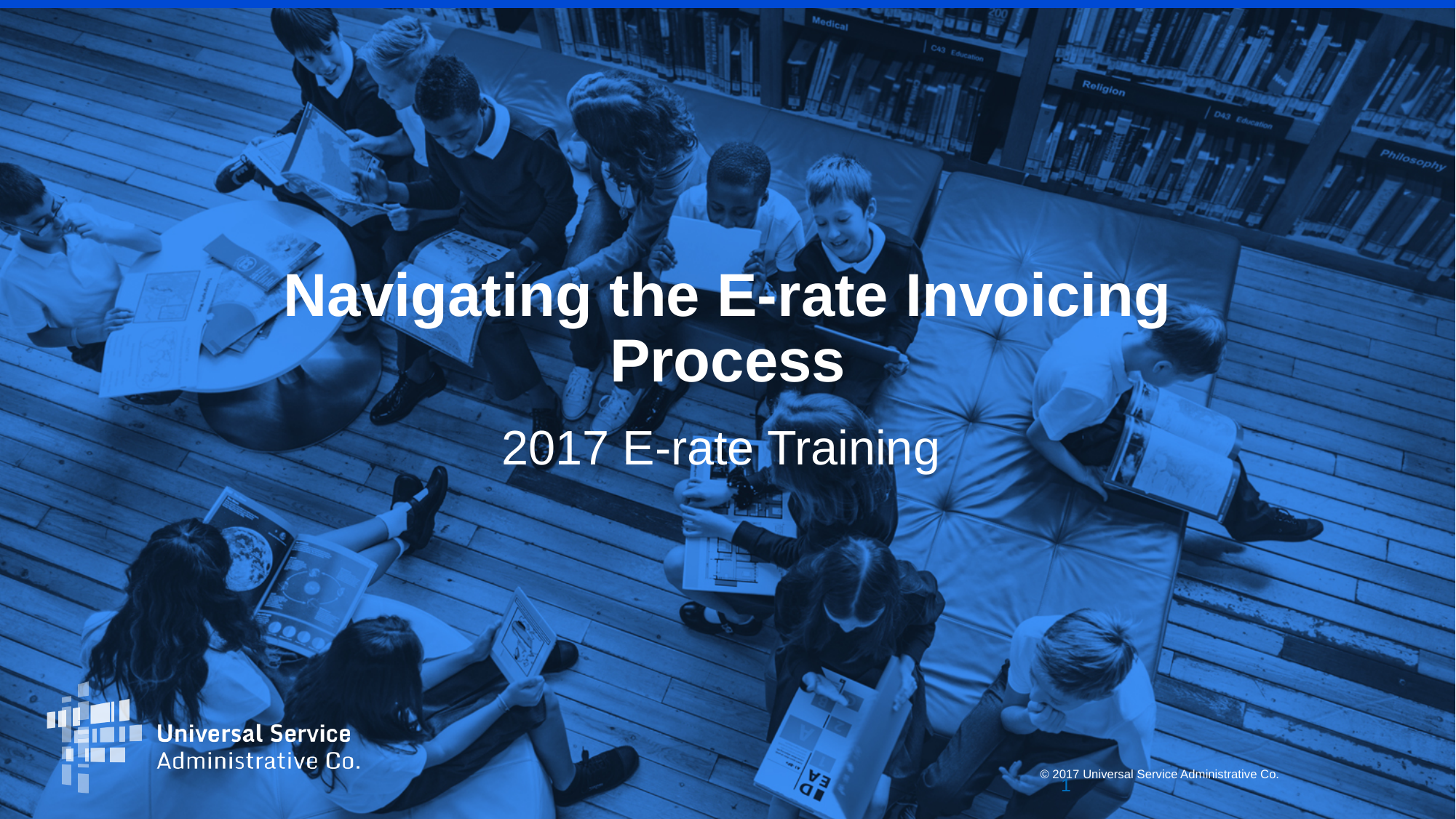

# Navigating the E-rate Invoicing Process
2017 E-rate Training

1